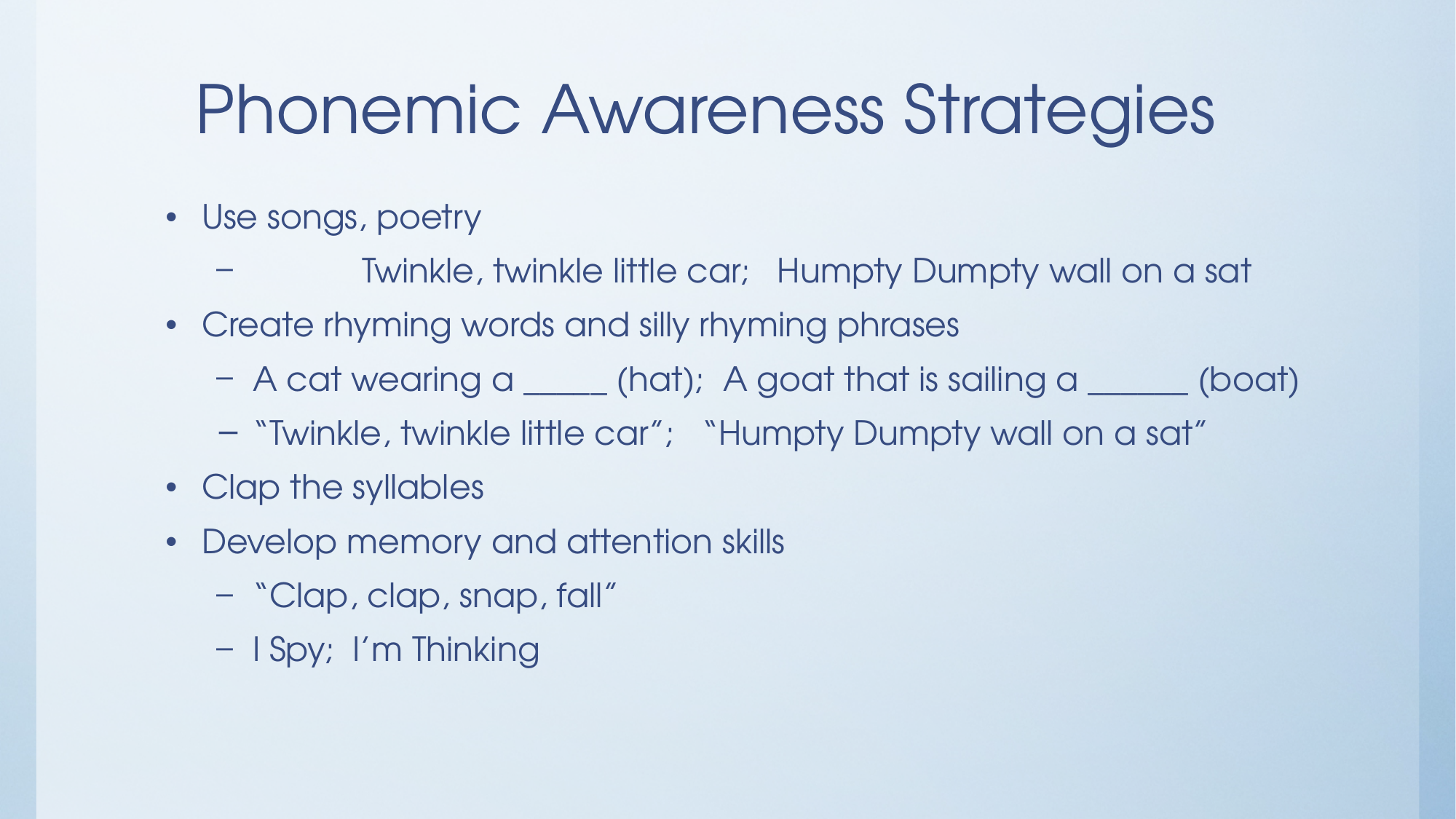

# Phonemic Awareness Strategies
Use songs, poetry
	Twinkle, twinkle little car;   Humpty Dumpty wall on a sat
Create rhyming words and silly rhyming phrases
A cat wearing a _____ (hat);  A goat that is sailing a ______ (boat)
“Twinkle, twinkle little car”;   “Humpty Dumpty wall on a sat”
Clap the syllables
Develop memory and attention skills
“Clap, clap, snap, fall”
I Spy;  I’m Thinking